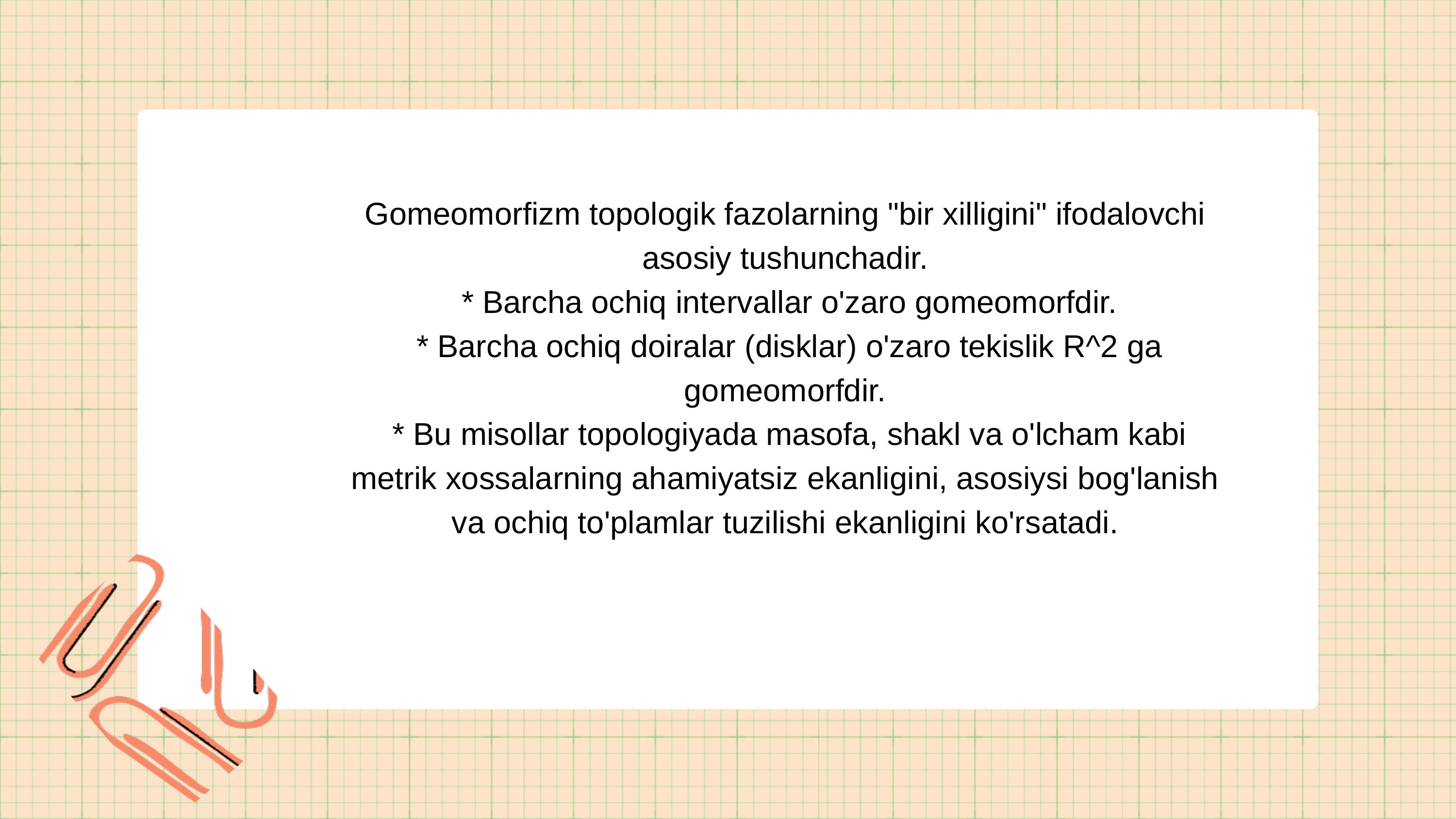

Gomeomorfizm topologik fazolarning "bir xilligini" ifodalovchi asosiy tushunchadir.
 * Barcha ochiq intervallar o'zaro gomeomorfdir.
 * Barcha ochiq doiralar (disklar) o'zaro tekislik R^2 ga gomeomorfdir.
 * Bu misollar topologiyada masofa, shakl va o'lcham kabi metrik xossalarning ahamiyatsiz ekanligini, asosiysi bog'lanish va ochiq to'plamlar tuzilishi ekanligini ko'rsatadi.